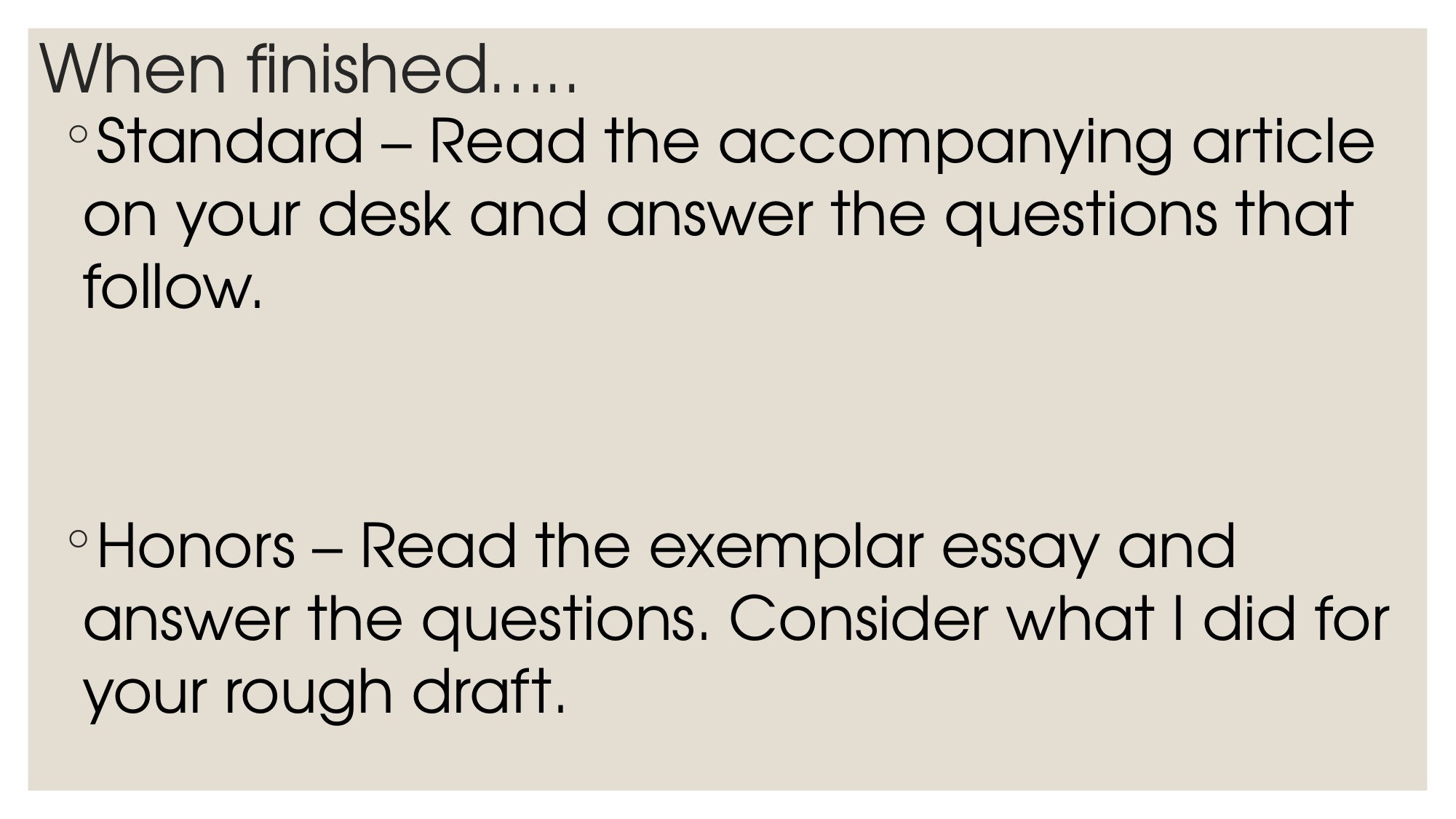

# When finished…..
Standard – Read the accompanying article on your desk and answer the questions that follow.

Honors – Read the exemplar essay and answer the questions. Consider what I did for your rough draft.